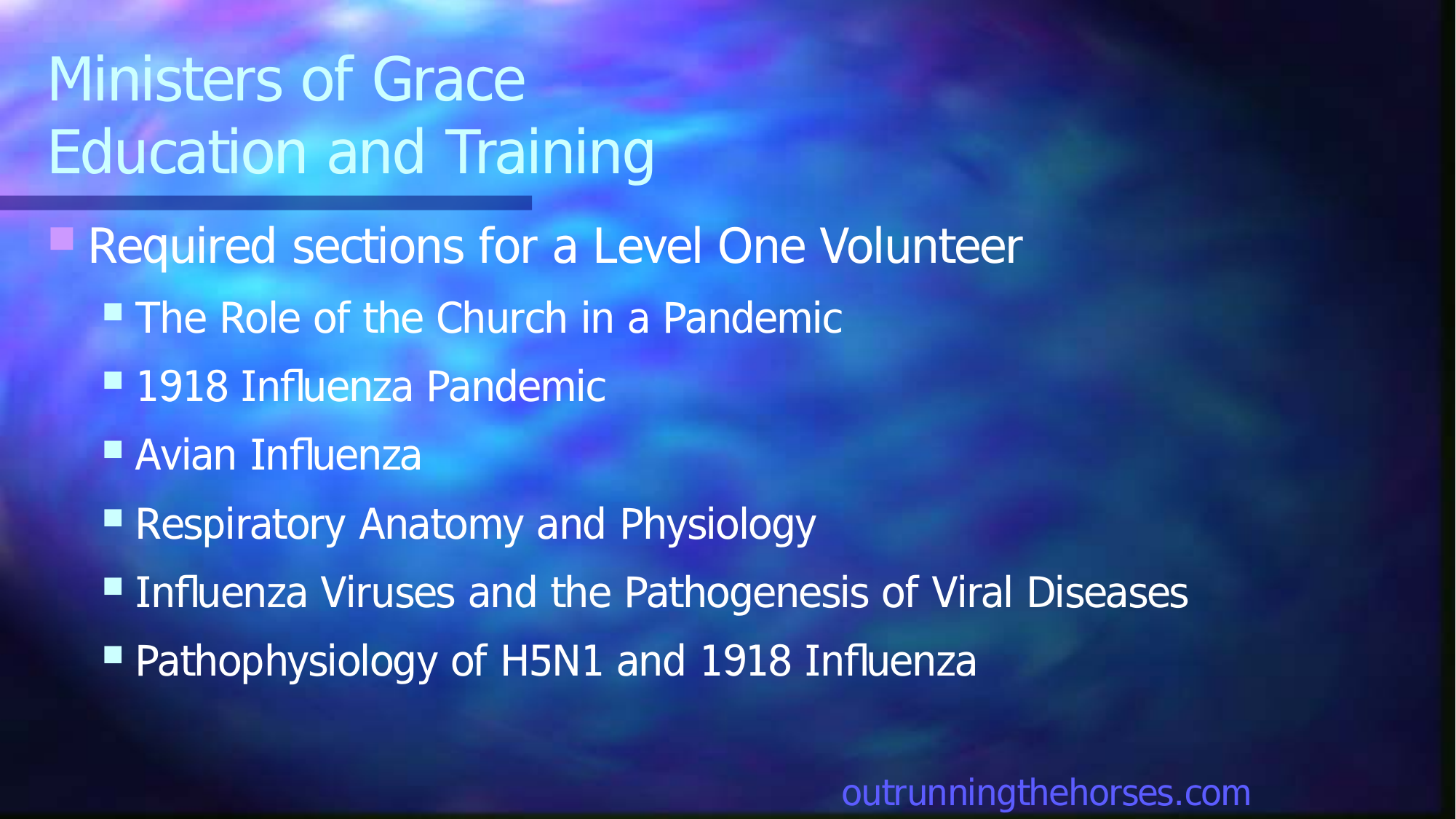

# Ministers of Grace Education and Training
Required sections for a Level One Volunteer
The Role of the Church in a Pandemic
1918 Influenza Pandemic
Avian Influenza
Respiratory Anatomy and Physiology
Influenza Viruses and the Pathogenesis of Viral Diseases
Pathophysiology of H5N1 and 1918 Influenza

outrunningthehorses.com